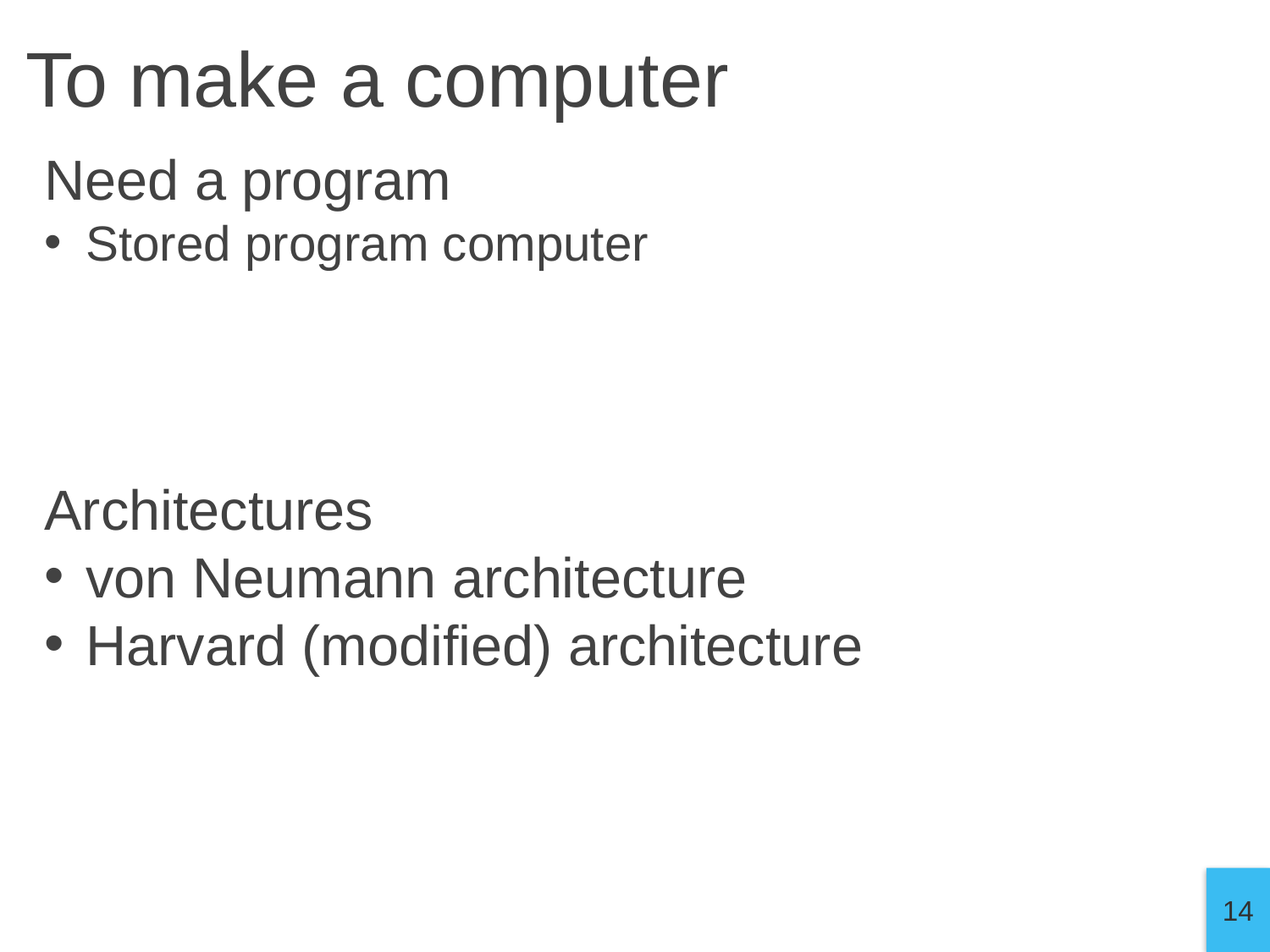

# To make a computer
Need a program
Stored program computer

Architectures
von Neumann architecture
Harvard (modified) architecture

14